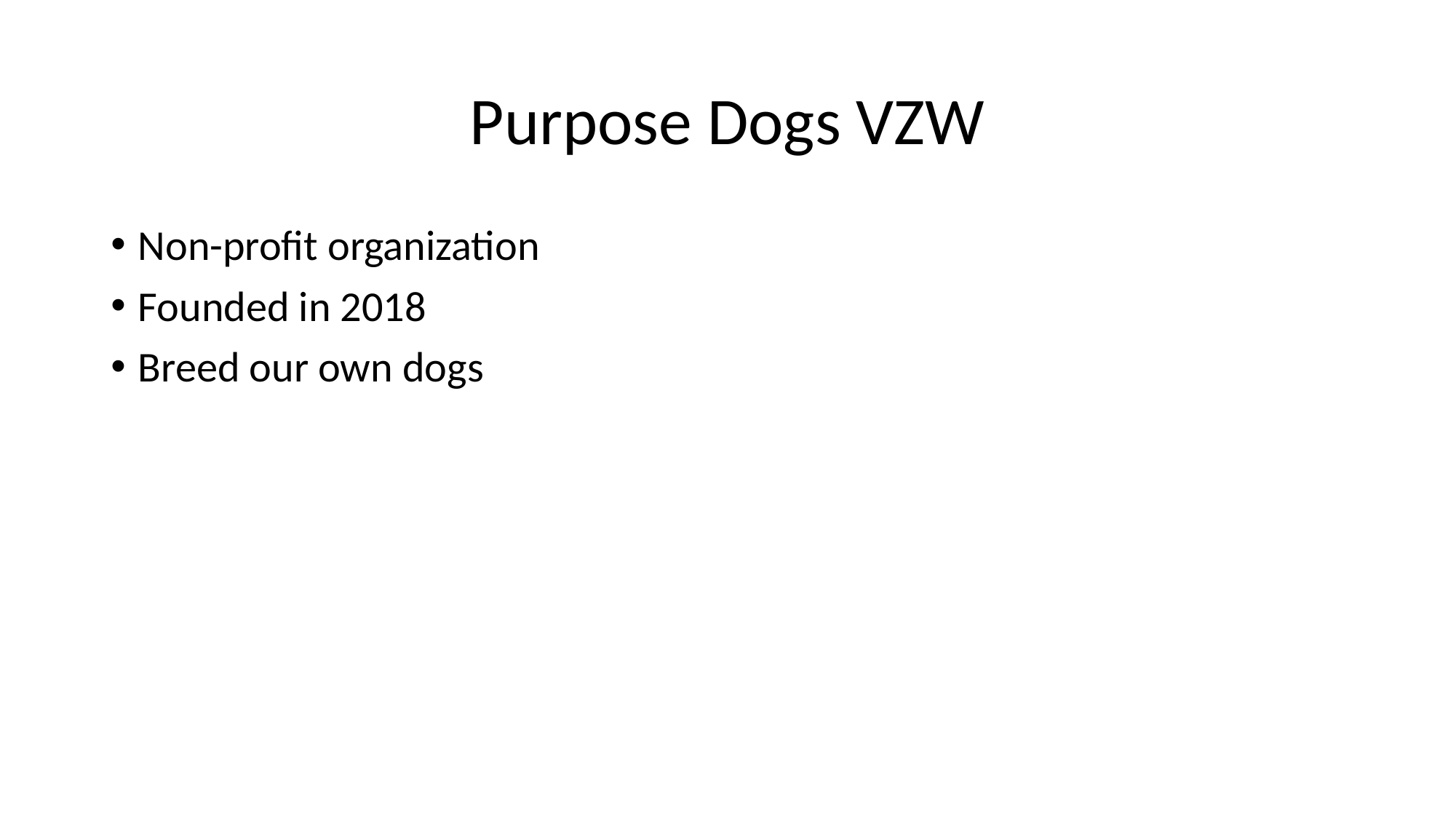

# Purpose Dogs VZW
Non-profit organization
Founded in 2018
Breed our own dogs